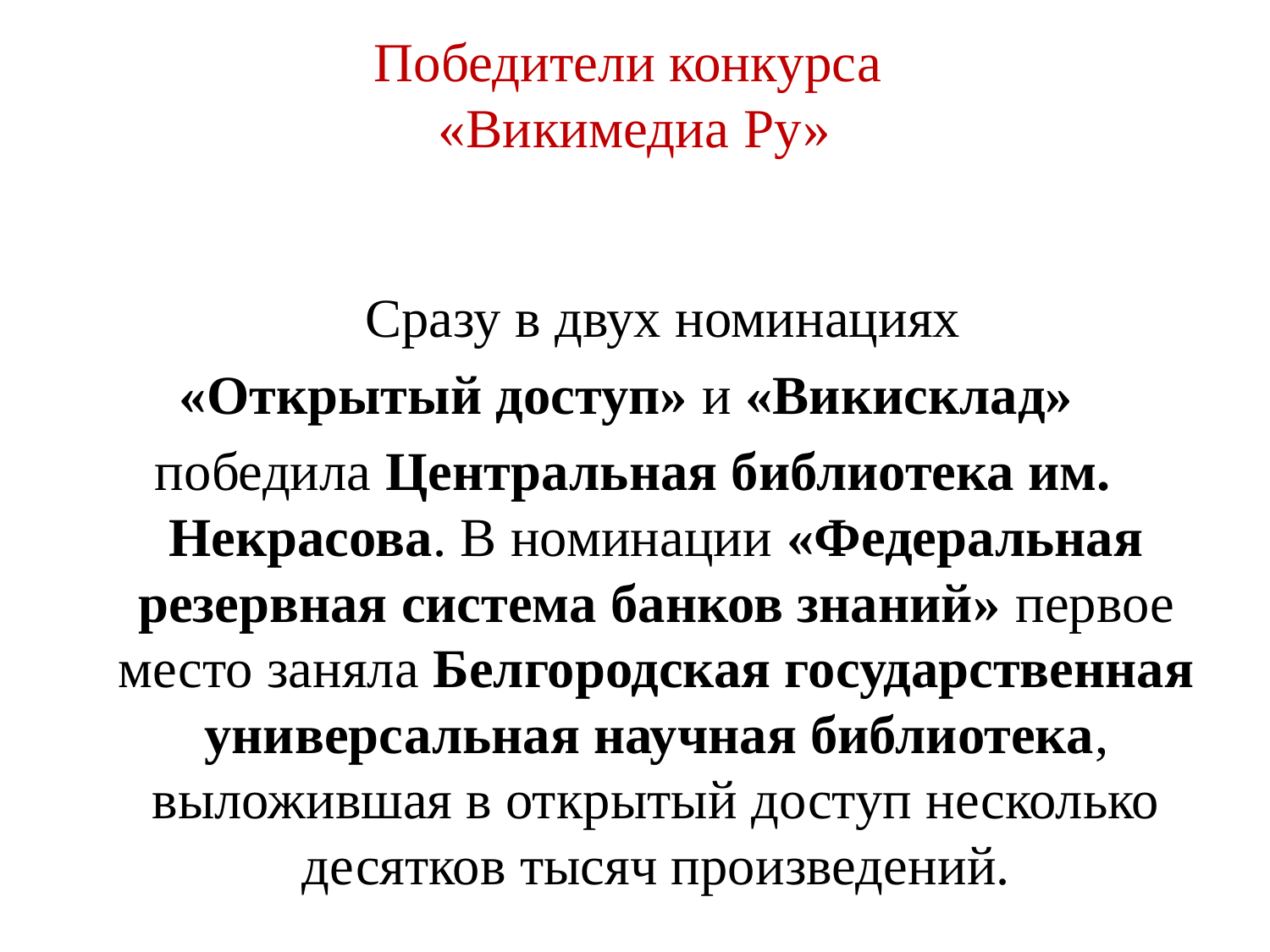

# Победители конкурса «Викимедиа Ру»
       Сразу в двух номинациях
«Открытый доступ» и «Викисклад»
победила Центральная библиотека им. Некрасова. В номинации «Федеральная резервная система банков знаний» первое место заняла Белгородская государственная универсальная научная библиотека, выложившая в открытый доступ несколько десятков тысяч произведений.